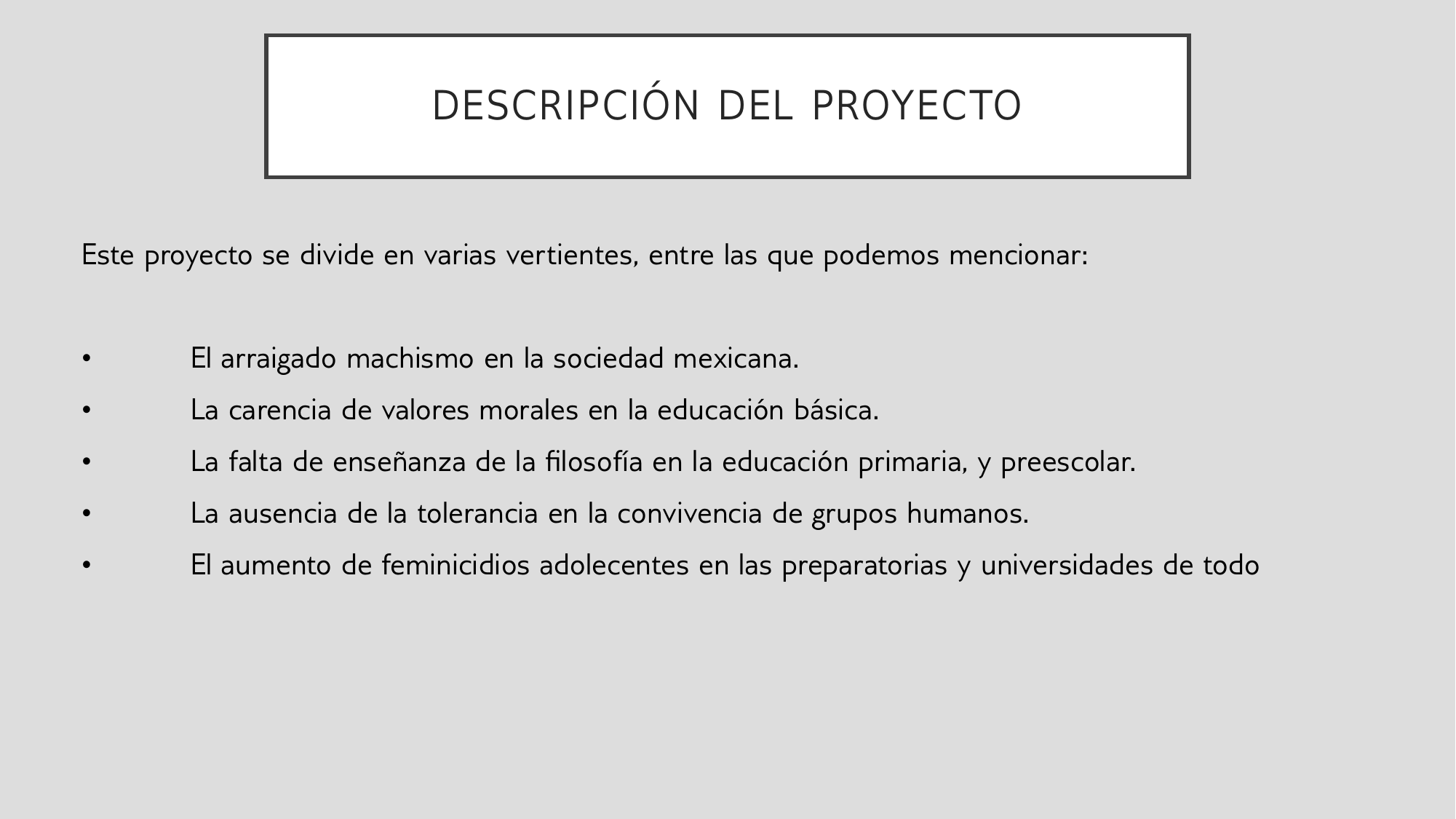

# Descripción del proyecto
Este proyecto se divide en varias vertientes, entre las que podemos mencionar:

•	El arraigado machismo en la sociedad mexicana.
•	La carencia de valores morales en la educación básica.
•	La falta de enseñanza de la filosofía en la educación primaria, y preescolar.
•	La ausencia de la tolerancia en la convivencia de grupos humanos.
•	El aumento de feminicidios adolecentes en las preparatorias y universidades de todo